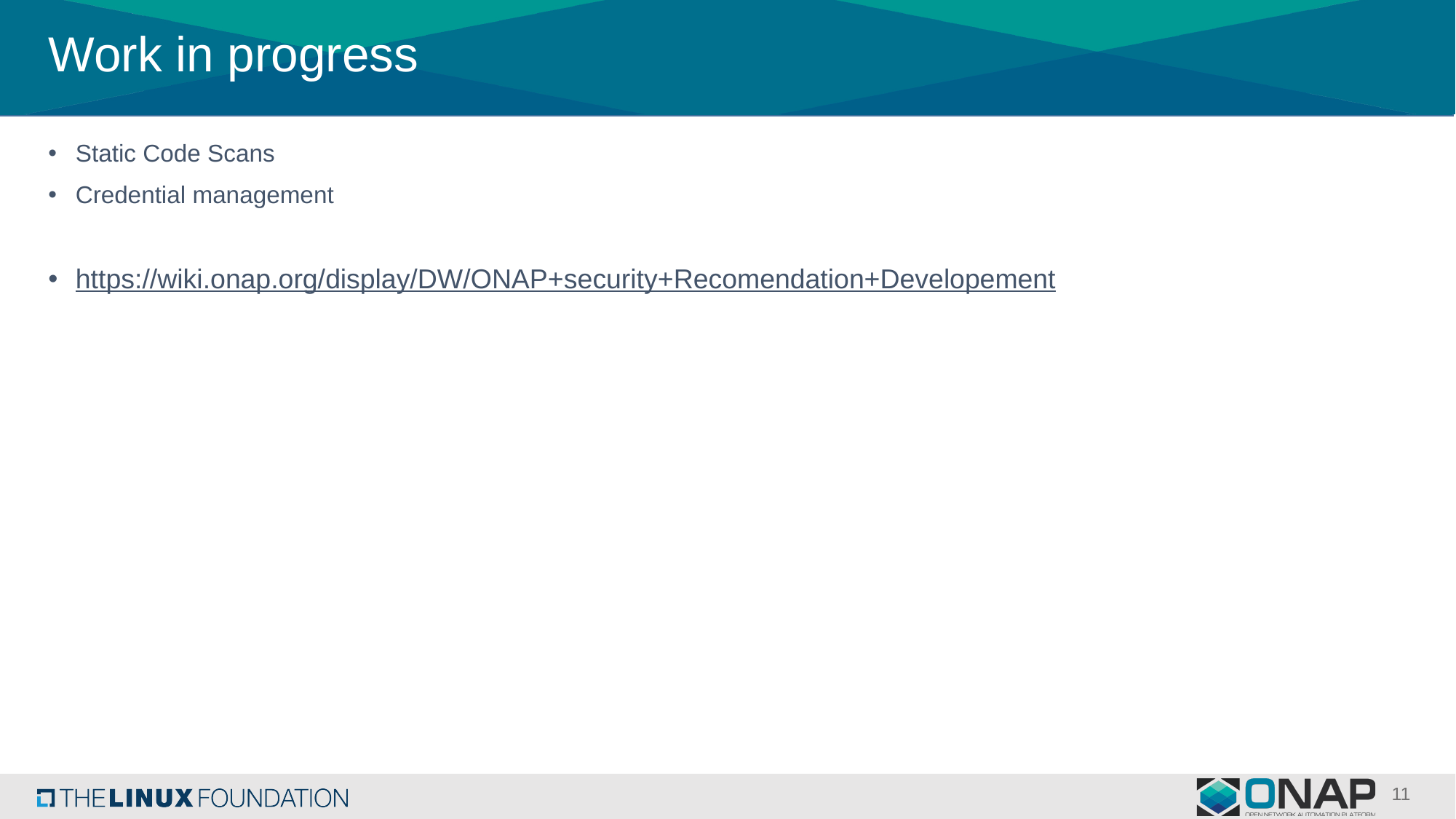

# Work in progress
Static Code Scans
Credential management

https://wiki.onap.org/display/DW/ONAP+security+Recomendation+Developement
11